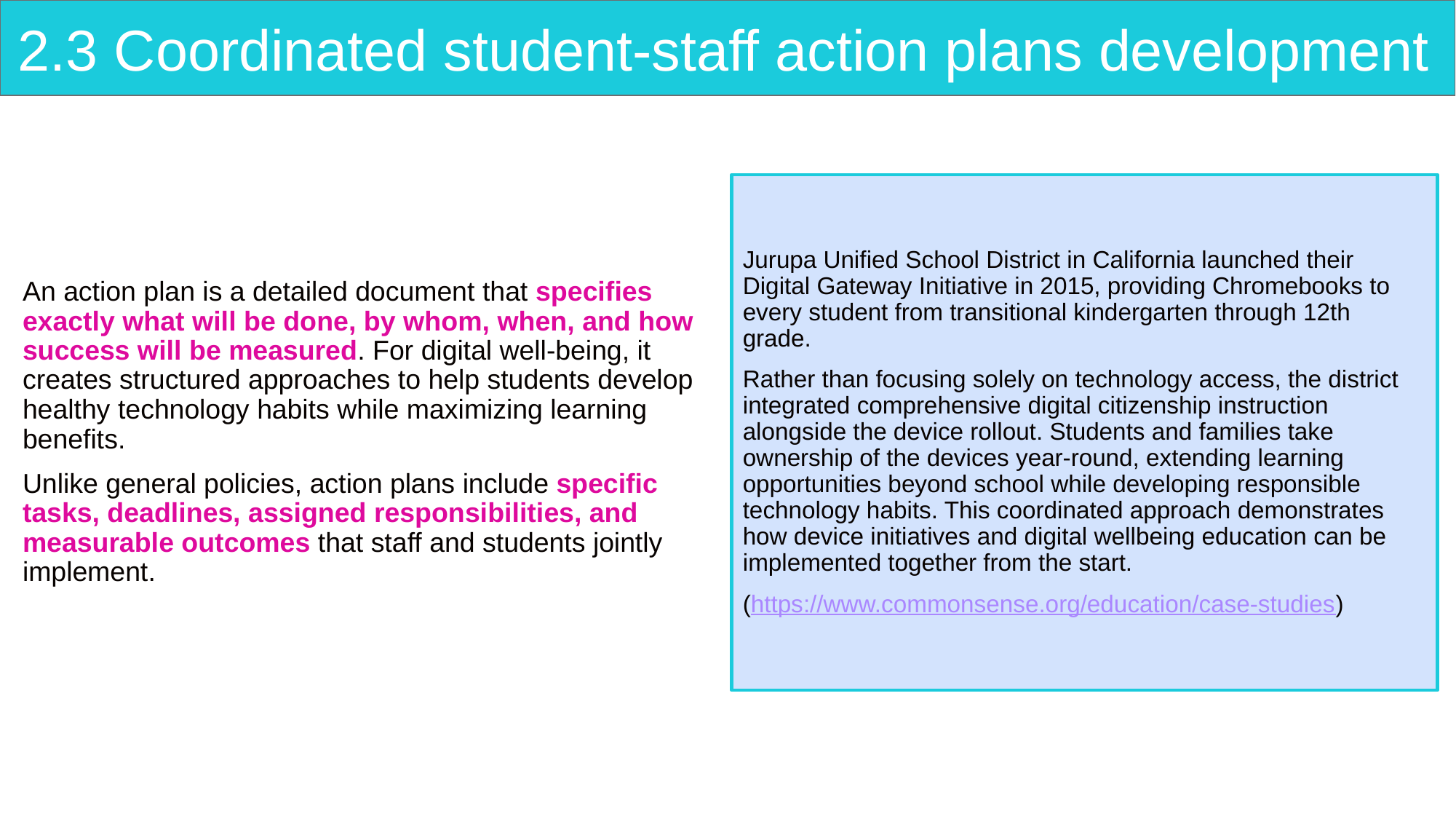

# 2.3 Coordinated student-staff action plans development
An action plan is a detailed document that specifies exactly what will be done, by whom, when, and how success will be measured. For digital well-being, it creates structured approaches to help students develop healthy technology habits while maximizing learning benefits.
Unlike general policies, action plans include specific tasks, deadlines, assigned responsibilities, and measurable outcomes that staff and students jointly implement.
Jurupa Unified School District in California launched their Digital Gateway Initiative in 2015, providing Chromebooks to every student from transitional kindergarten through 12th grade.
Rather than focusing solely on technology access, the district integrated comprehensive digital citizenship instruction alongside the device rollout. Students and families take ownership of the devices year-round, extending learning opportunities beyond school while developing responsible technology habits. This coordinated approach demonstrates how device initiatives and digital wellbeing education can be implemented together from the start.
(https://www.commonsense.org/education/case-studies)